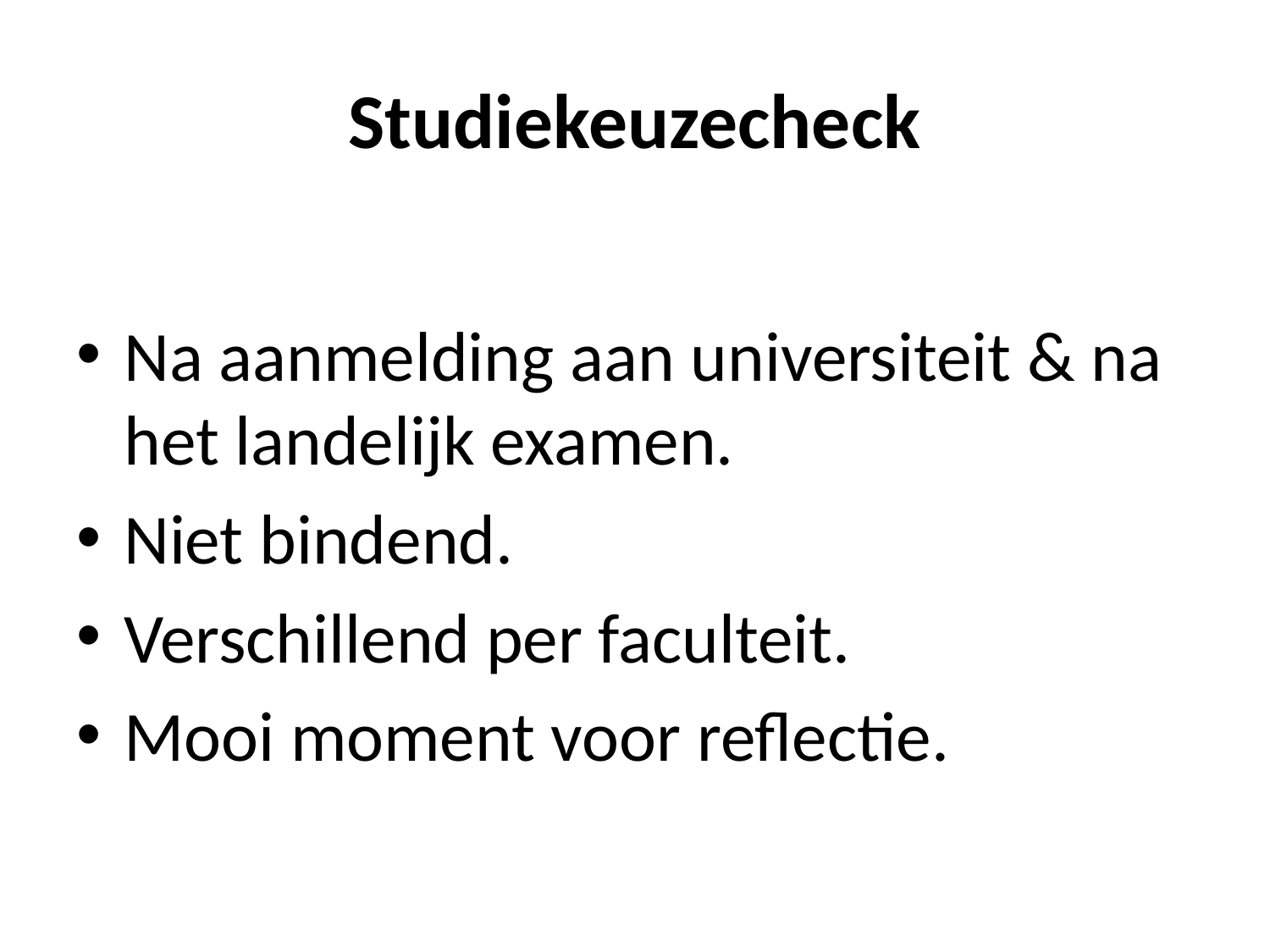

# Studiekeuzecheck

Na aanmelding aan universiteit & na het landelijk examen.
Niet bindend.
Verschillend per faculteit.
Mooi moment voor reflectie.